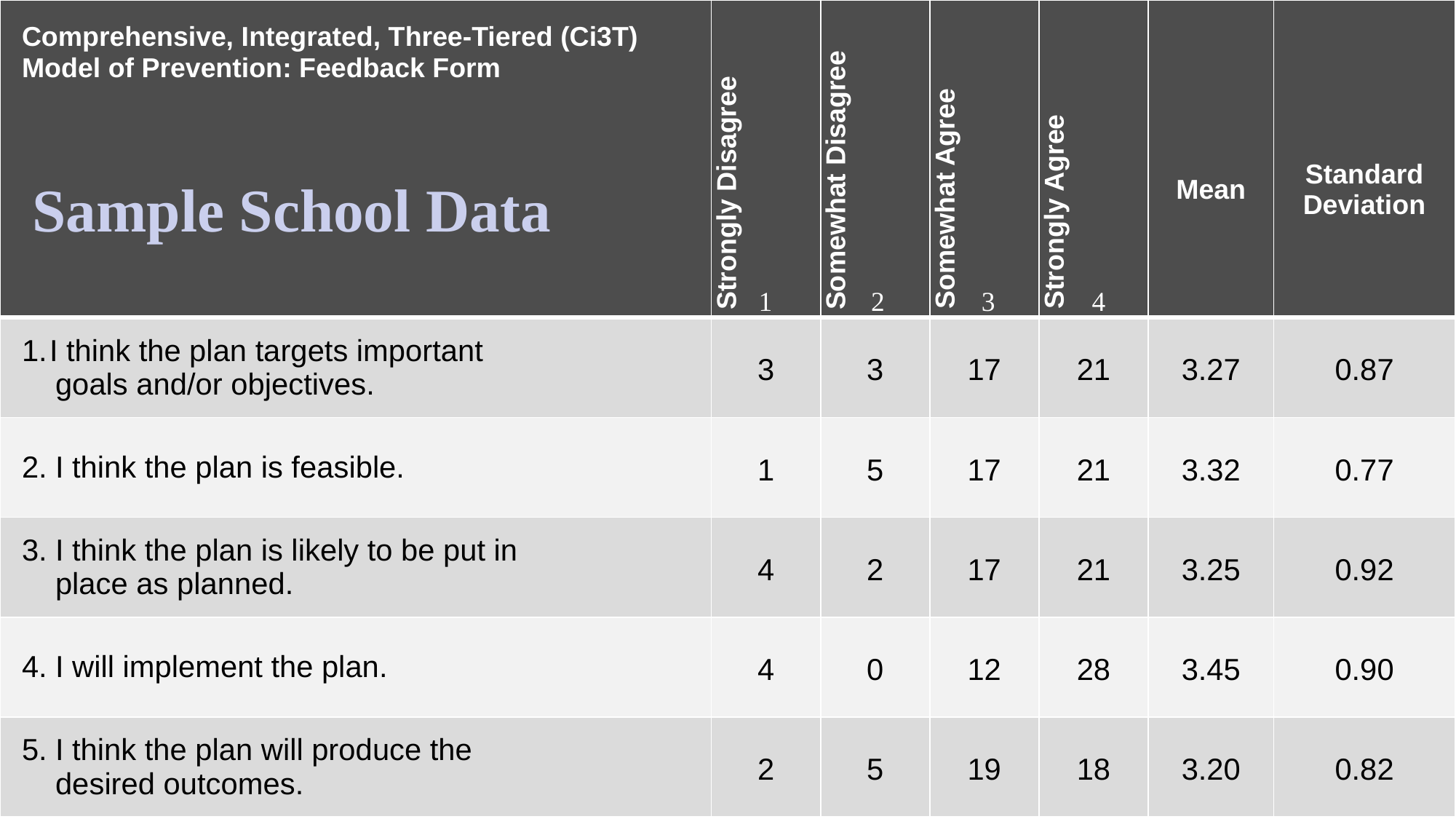

| Comprehensive, Integrated, Three-Tiered (Ci3T) Model of Prevention: Feedback Form Sample School Data | Strongly Disagree | Somewhat Disagree | Somewhat Agree | Strongly Agree | Mean | Standard Deviation |
| --- | --- | --- | --- | --- | --- | --- |
| I think the plan targets important goals and/or objectives. | 3 | 3 | 17 | 21 | 3.27 | 0.87 |
| 2. I think the plan is feasible. | 1 | 5 | 17 | 21 | 3.32 | 0.77 |
| 3. I think the plan is likely to be put in place as planned. | 4 | 2 | 17 | 21 | 3.25 | 0.92 |
| 4. I will implement the plan. | 4 | 0 | 12 | 28 | 3.45 | 0.90 |
| 5. I think the plan will produce the desired outcomes. | 2 | 5 | 19 | 18 | 3.20 | 0.82 |
	1	         2	              3	              4